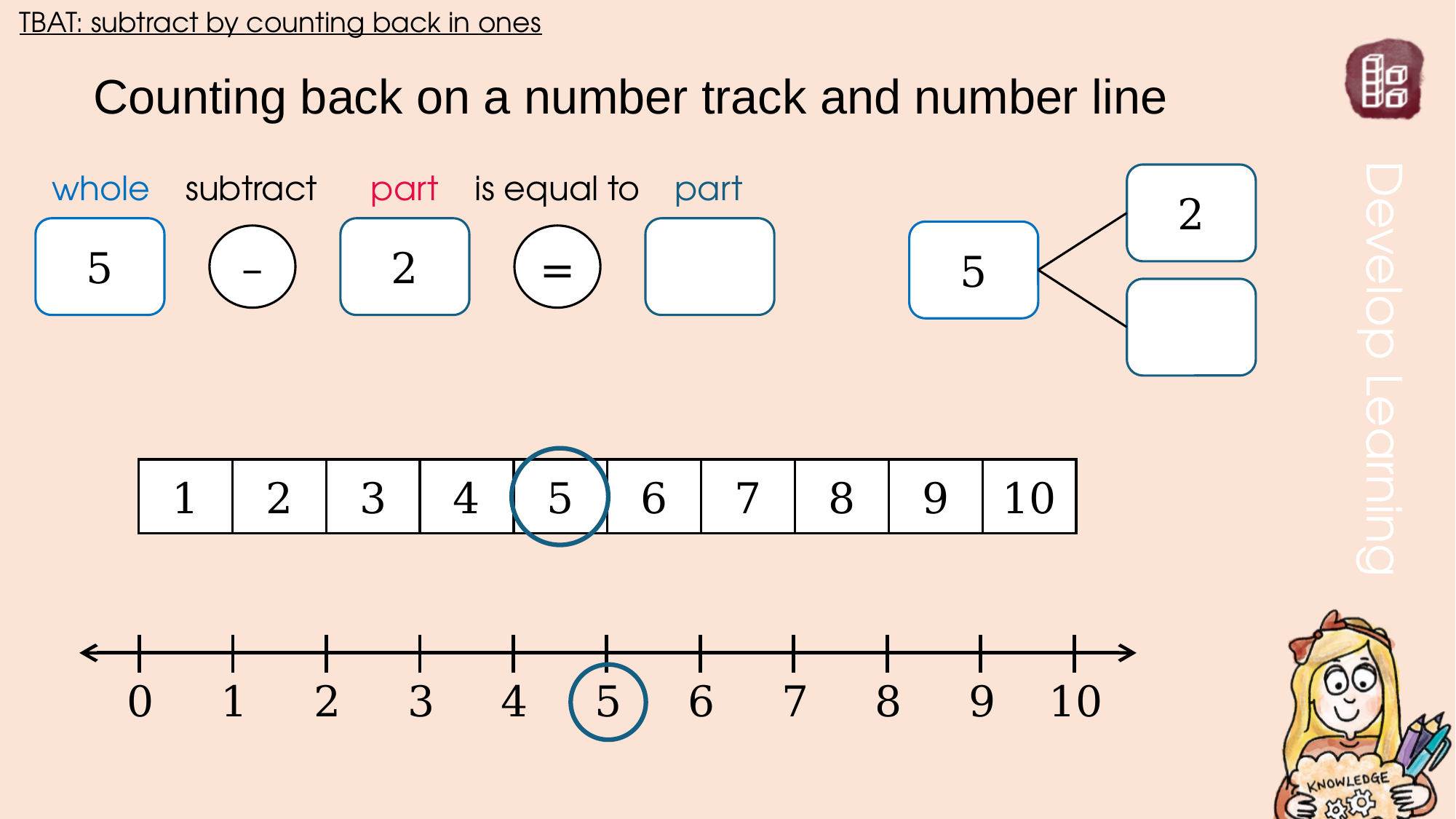

TBAT: subtract by counting back in ones
# Counting back on a number track and number line
2
5

whole
subtract

part

is equal to
part

5
2

–
=

1
2
3
4
5
6
7
8
9
10
0
1
2
3
4
5
6
7
8
9
10